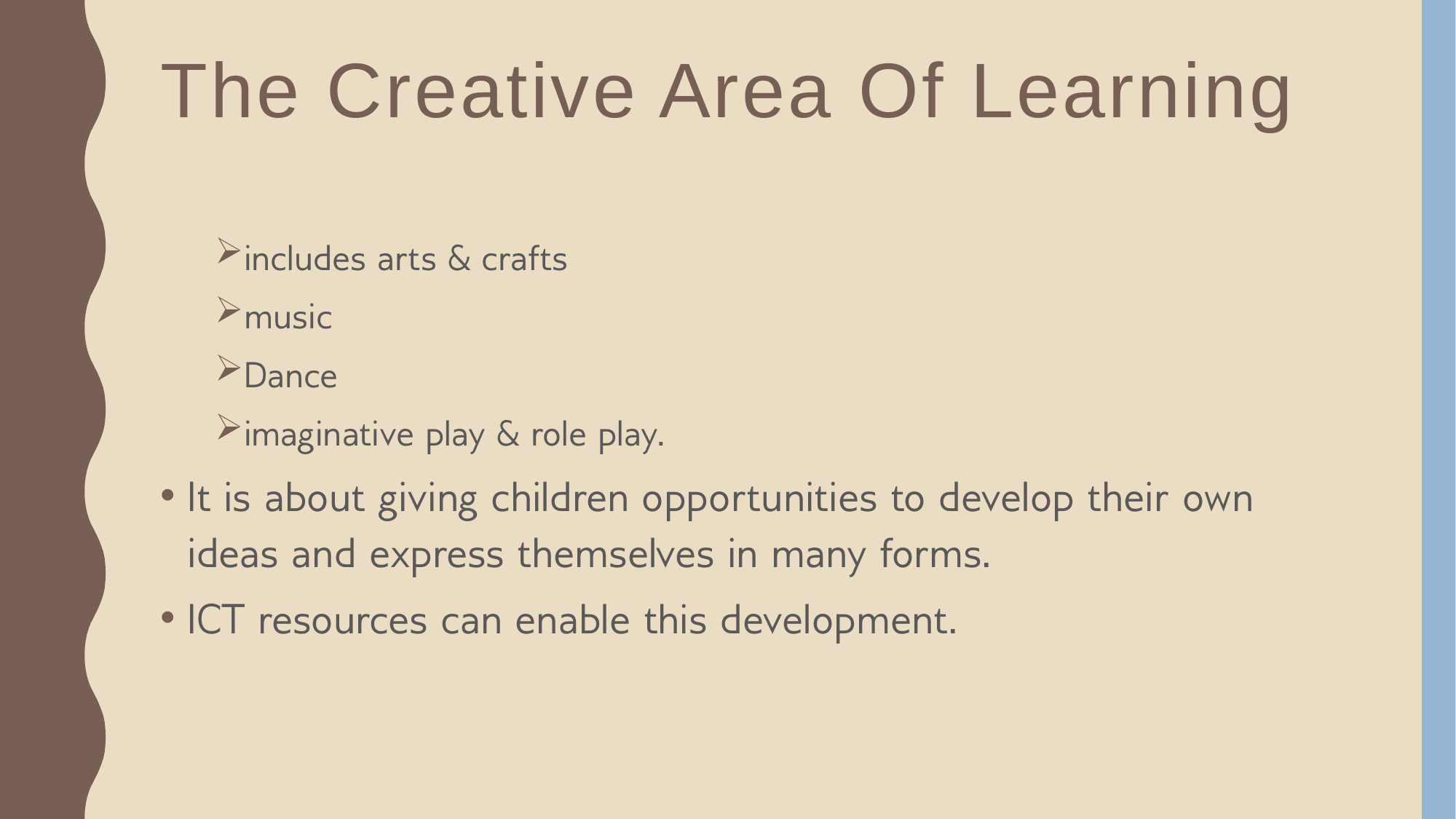

# The Creative Area Of Learning
includes arts & crafts
music
Dance
imaginative play & role play.
It is about giving children opportunities to develop their own ideas and express themselves in many forms.
ICT resources can enable this development.